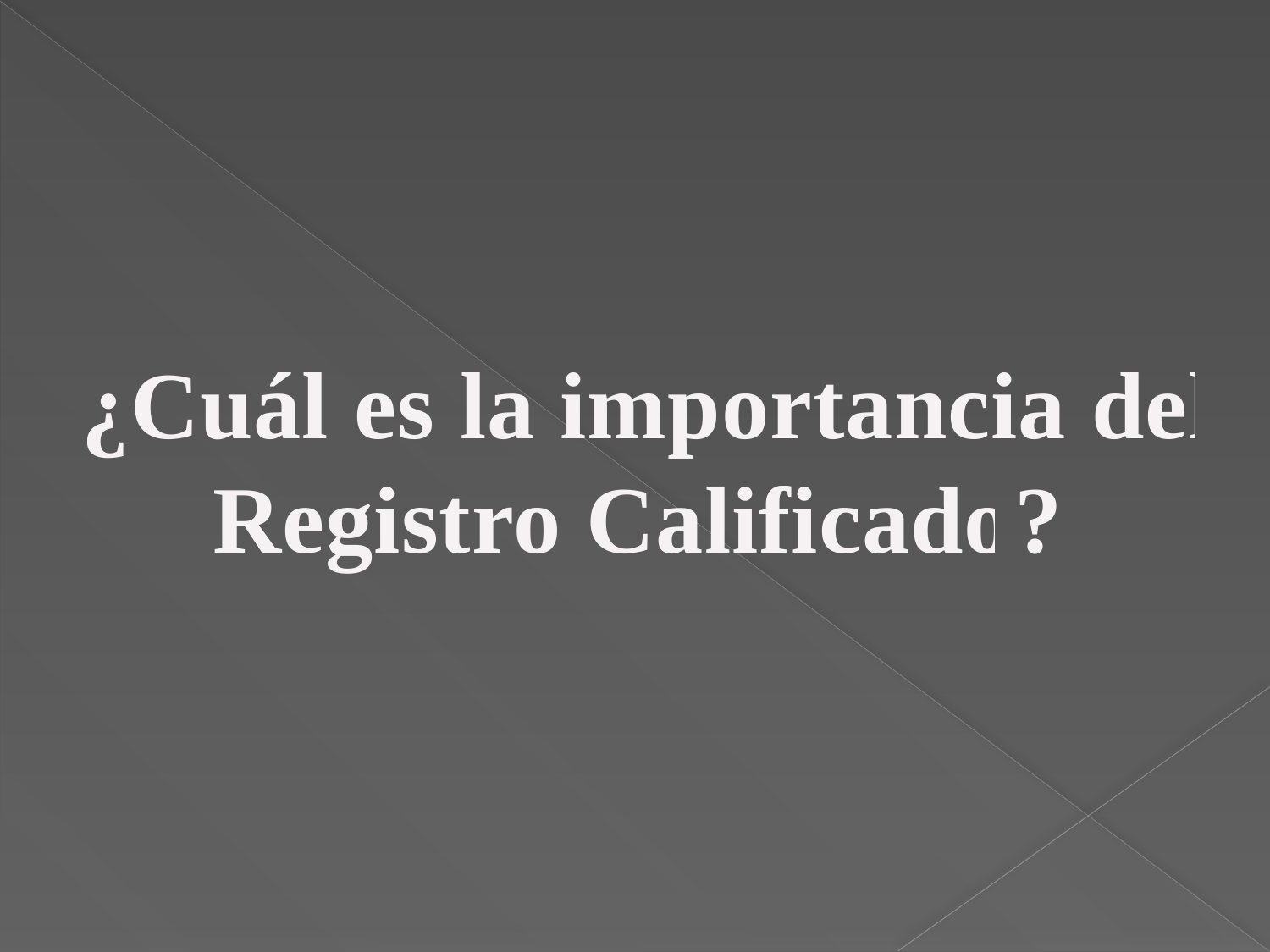

¿Cuál es la importancia del Registro Calificado?